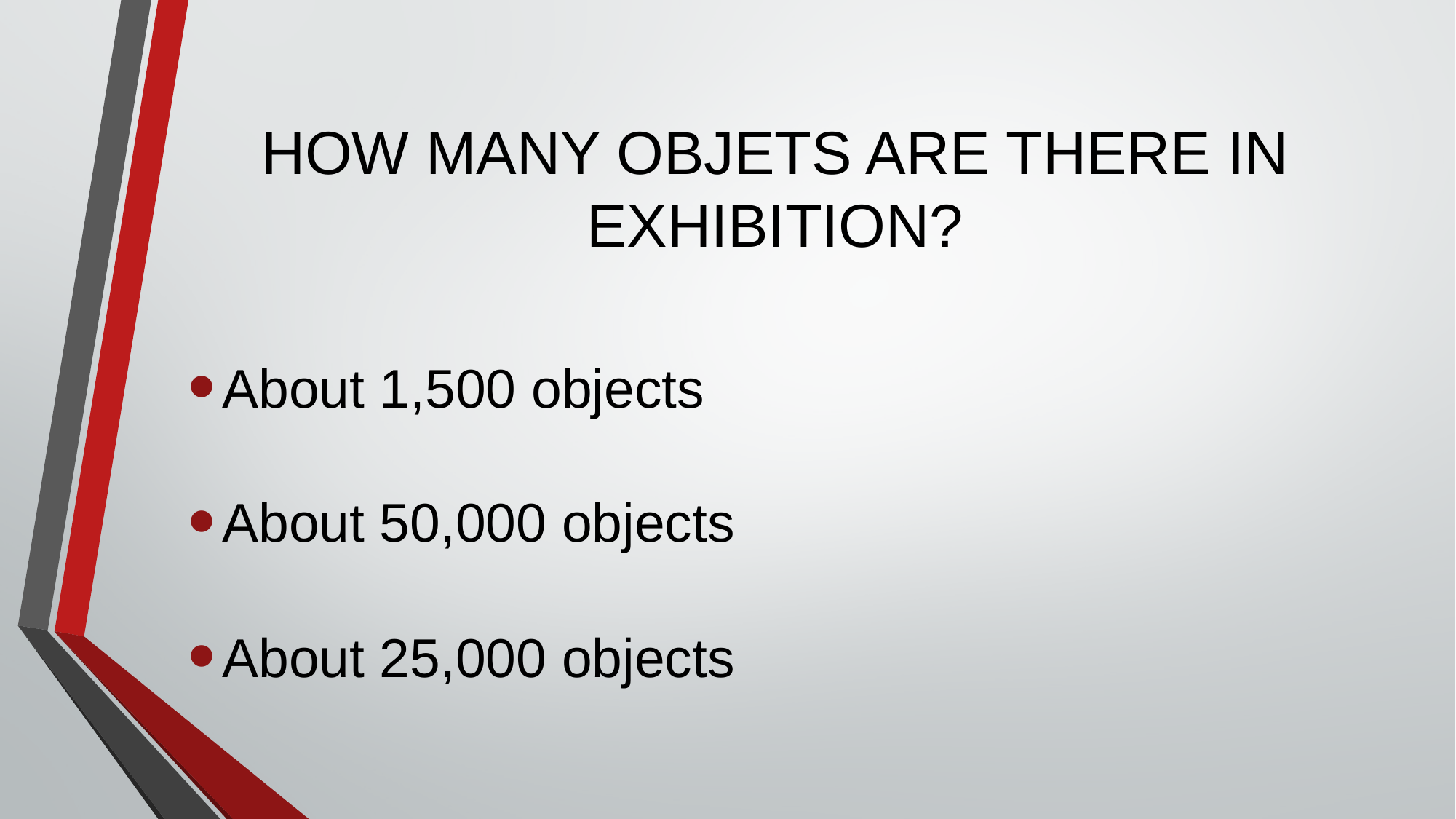

# HOW MANY OBJETS ARE THERE IN EXHIBITION?
About 1,500 objects
About 50,000 objects
About 25,000 objects